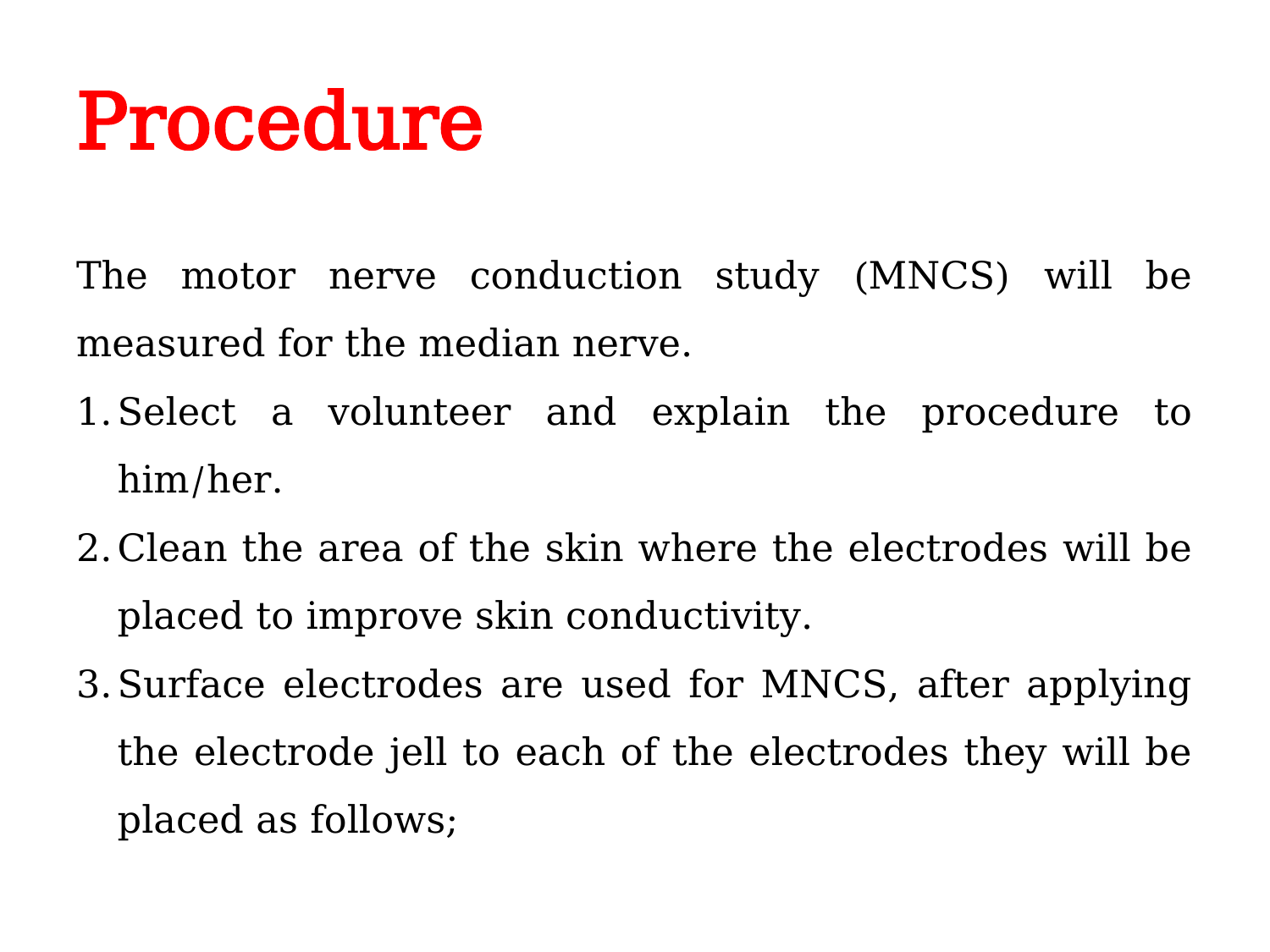

# Procedure
The motor nerve conduction study (MNCS) will be measured for the median nerve.
Select a volunteer and explain the procedure to him/her.
Clean the area of the skin where the electrodes will be placed to improve skin conductivity.
Surface electrodes are used for MNCS, after applying the electrode jell to each of the electrodes they will be placed as follows;